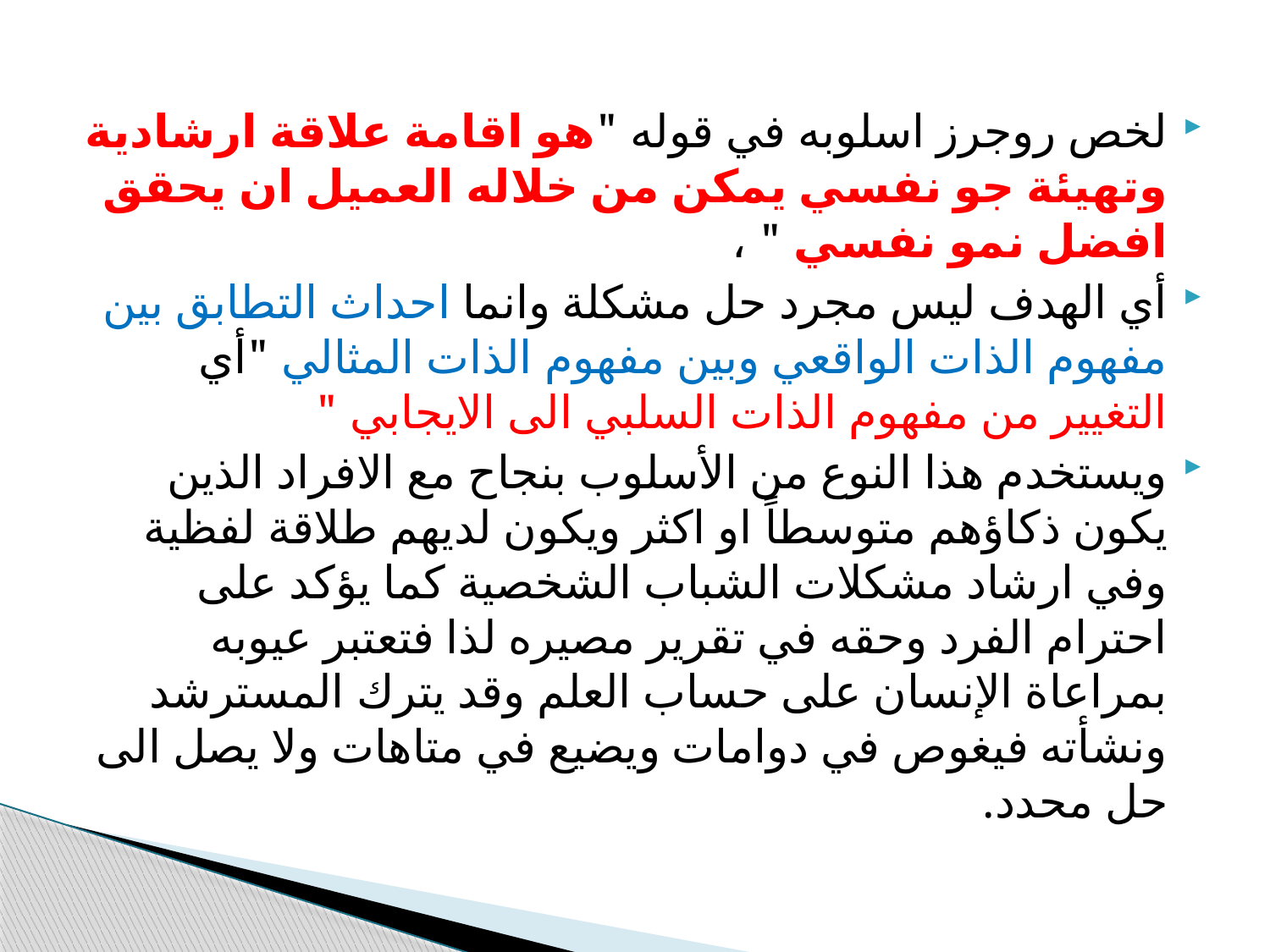

#
لخص روجرز اسلوبه في قوله "هو اقامة علاقة ارشادية وتهيئة جو نفسي يمكن من خلاله العميل ان يحقق افضل نمو نفسي " ،
أي الهدف ليس مجرد حل مشكلة وانما احداث التطابق بين مفهوم الذات الواقعي وبين مفهوم الذات المثالي "أي التغيير من مفهوم الذات السلبي الى الايجابي "
ويستخدم هذا النوع من الأسلوب بنجاح مع الافراد الذين يكون ذكاؤهم متوسطاً او اكثر ويكون لديهم طلاقة لفظية وفي ارشاد مشكلات الشباب الشخصية كما يؤكد على احترام الفرد وحقه في تقرير مصيره لذا فتعتبر عيوبه بمراعاة الإنسان على حساب العلم وقد يترك المسترشد ونشأته فيغوص في دوامات ويضيع في متاهات ولا يصل الى حل محدد.